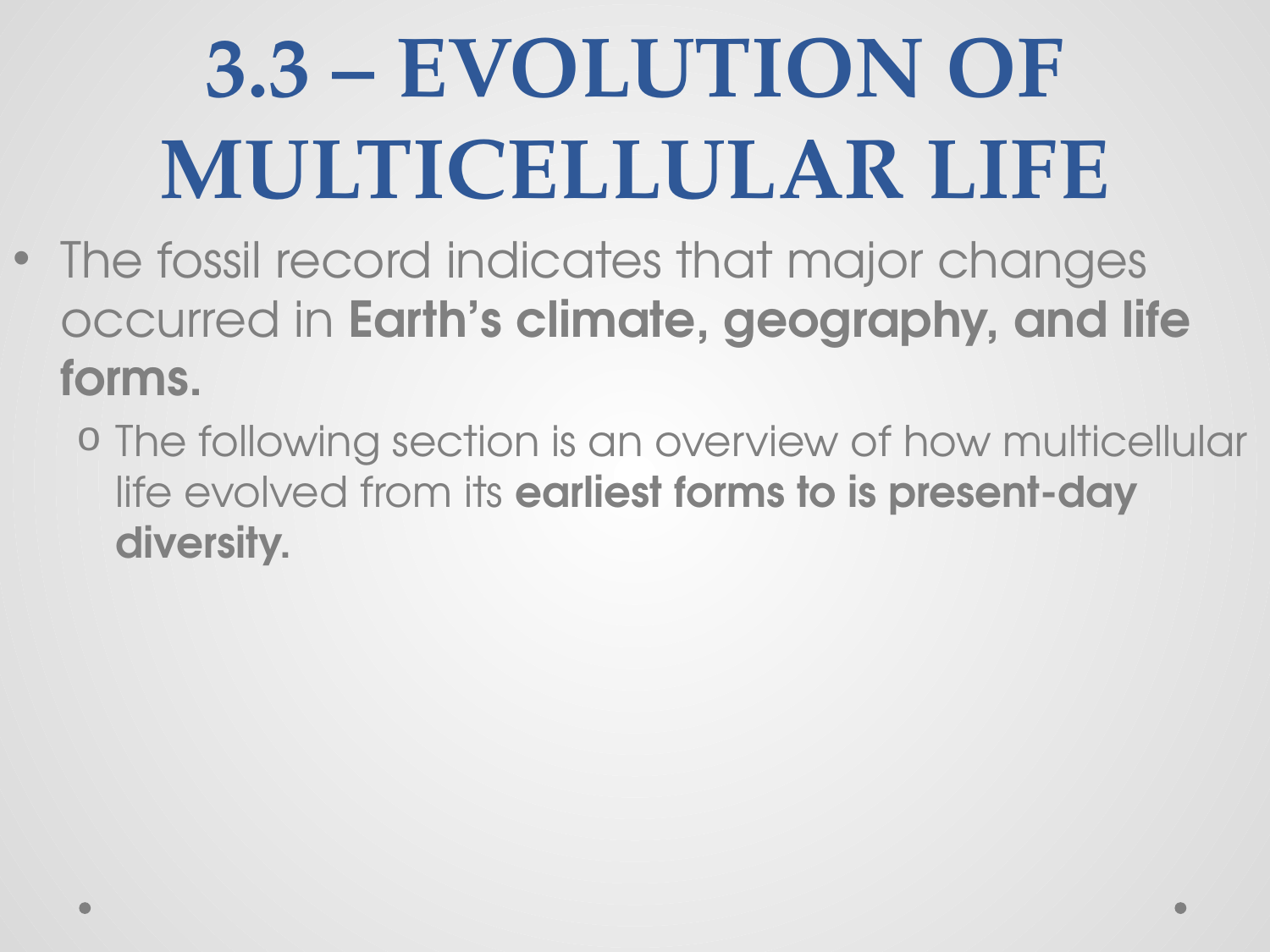

# 3.3 – EVOLUTION OF MULTICELLULAR LIFE
The fossil record indicates that major changes occurred in Earth’s climate, geography, and life forms.
The following section is an overview of how multicellular life evolved from its earliest forms to is present-day diversity.